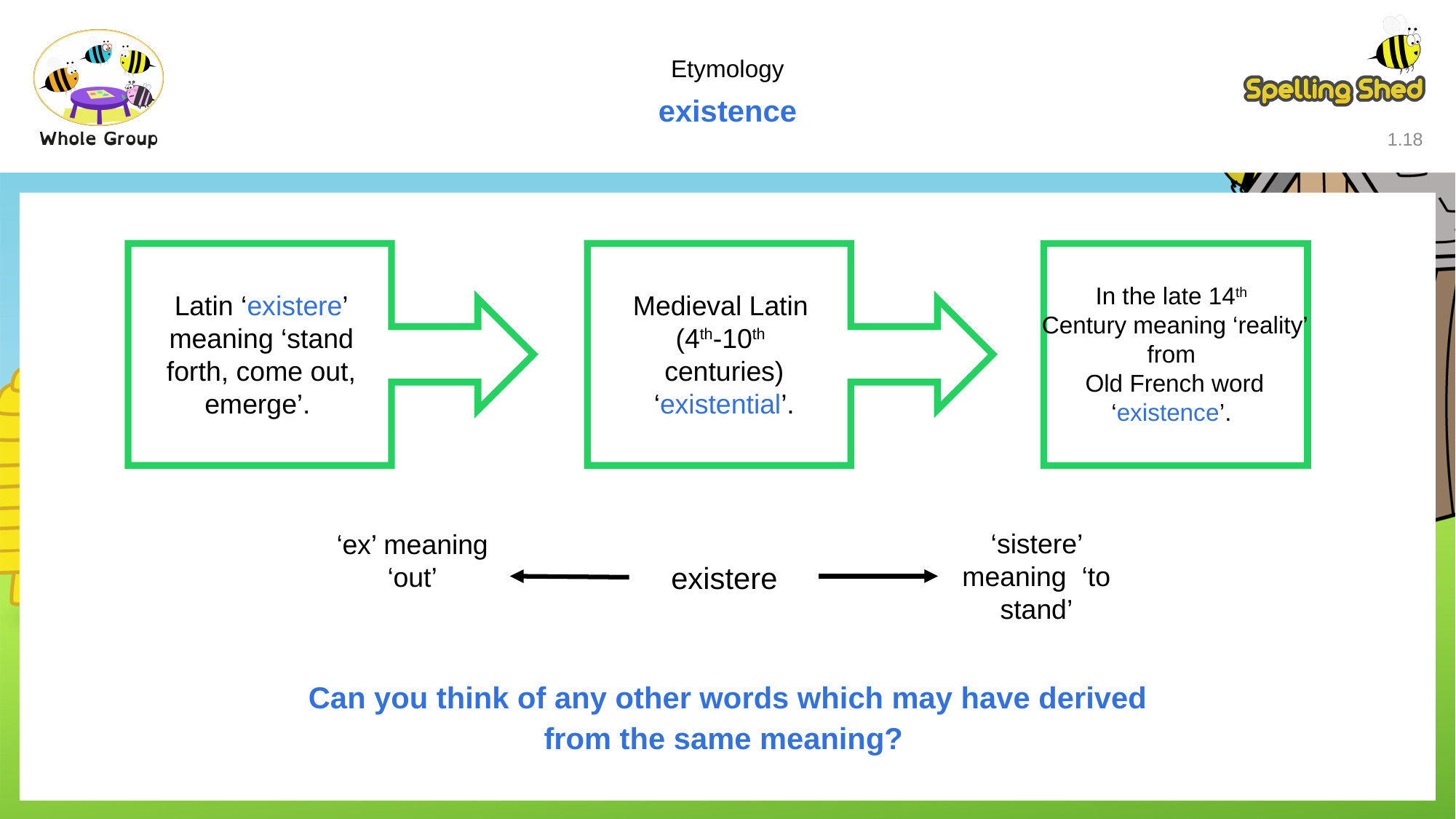

Etymology
existence
1.18

In the late 14th
Century meaning ‘reality’ from
Old French word
‘existence’.
Latin ‘existere’
meaning ‘stand forth, come out, emerge’.
Medieval Latin
(4th-10th
centuries)
‘existential’.
‘sistere’ meaning  ‘to stand’
‘ex’ meaning ‘out’
existere
Can you think of any other words which may have derived
from the same meaning?